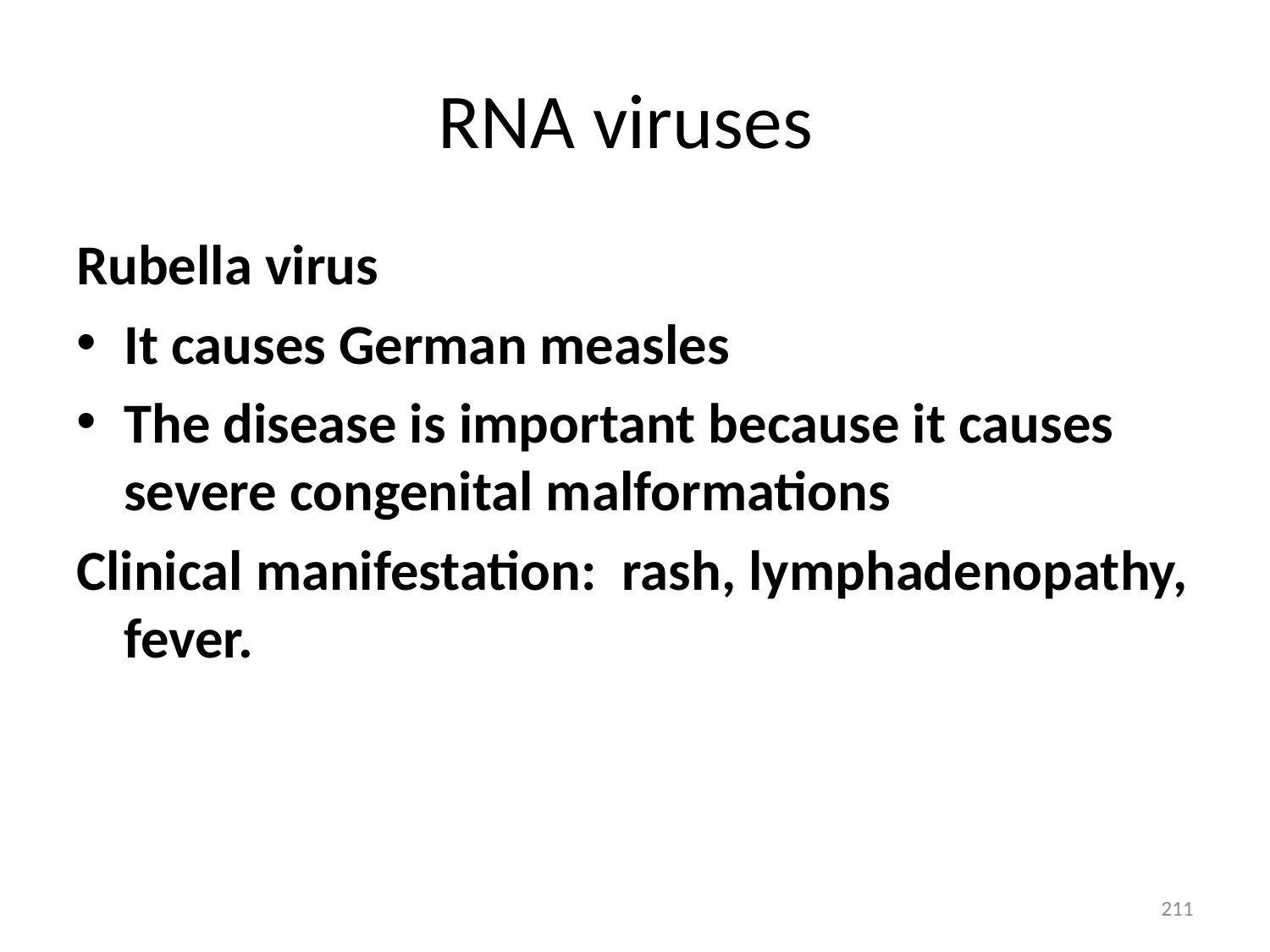

# RNA viruses
Rubella virus
It causes German measles
The disease is important because it causes severe congenital malformations
Clinical manifestation:  rash, lymphadenopathy, fever.

211